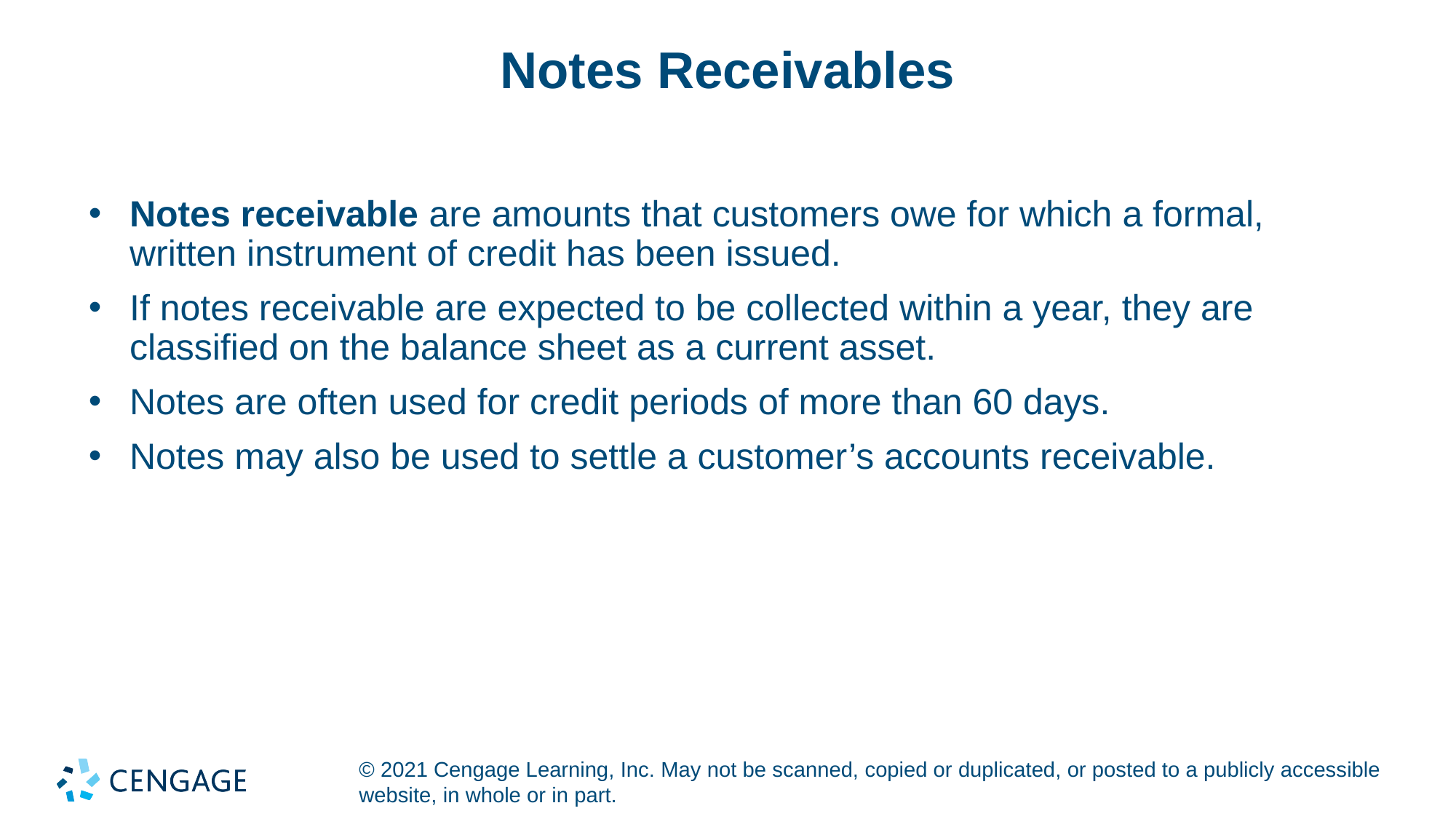

# Notes Receivables
Notes receivable are amounts that customers owe for which a formal, written instrument of credit has been issued.
If notes receivable are expected to be collected within a year, they are classified on the balance sheet as a current asset.
Notes are often used for credit periods of more than 60 days.
Notes may also be used to settle a customer’s accounts receivable.